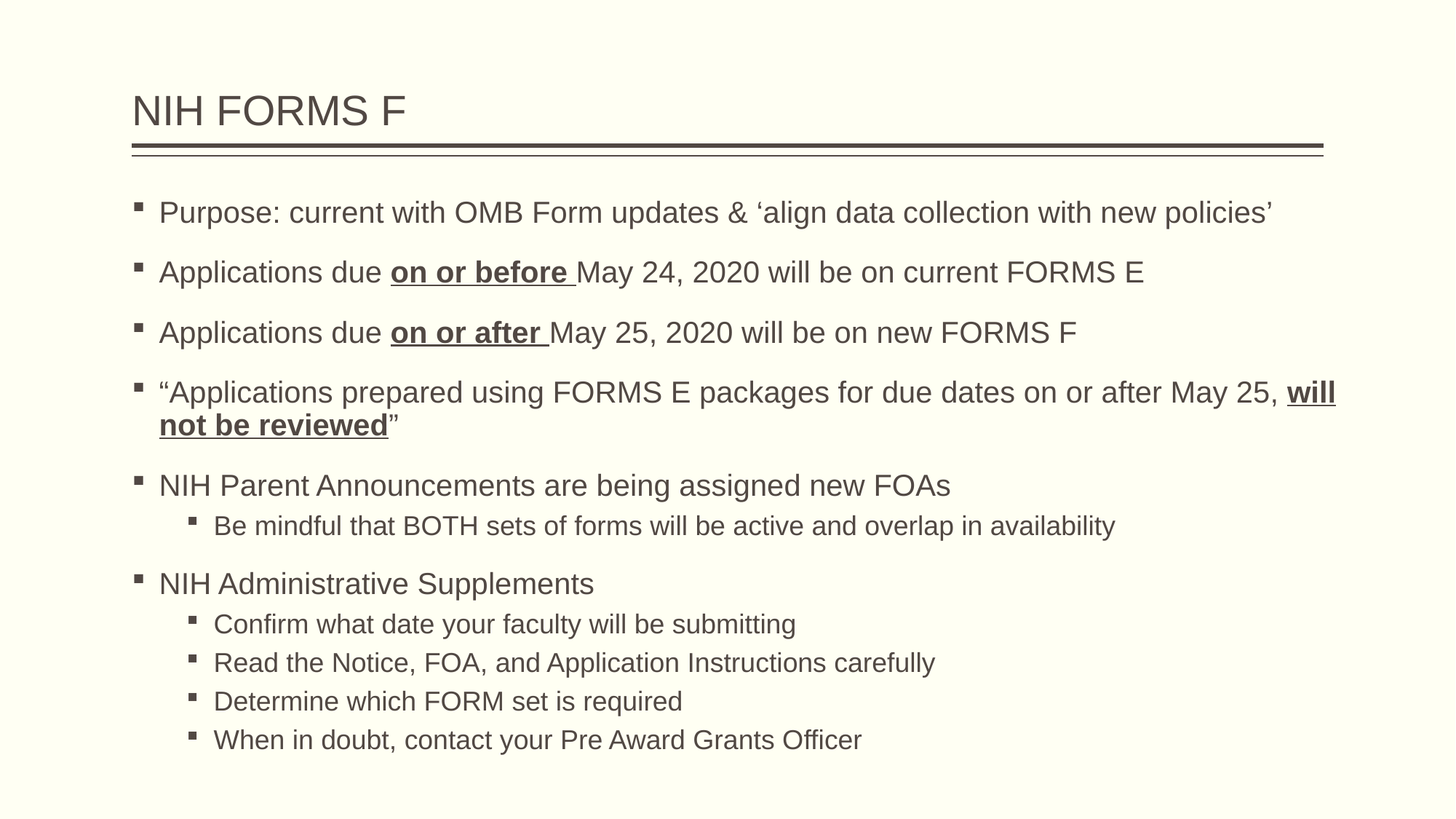

# NIH FORMS F
Purpose: current with OMB Form updates & ‘align data collection with new policies’
Applications due on or before May 24, 2020 will be on current FORMS E
Applications due on or after May 25, 2020 will be on new FORMS F
“Applications prepared using FORMS E packages for due dates on or after May 25, will not be reviewed”
NIH Parent Announcements are being assigned new FOAs
Be mindful that BOTH sets of forms will be active and overlap in availability
NIH Administrative Supplements
Confirm what date your faculty will be submitting
Read the Notice, FOA, and Application Instructions carefully
Determine which FORM set is required
When in doubt, contact your Pre Award Grants Officer